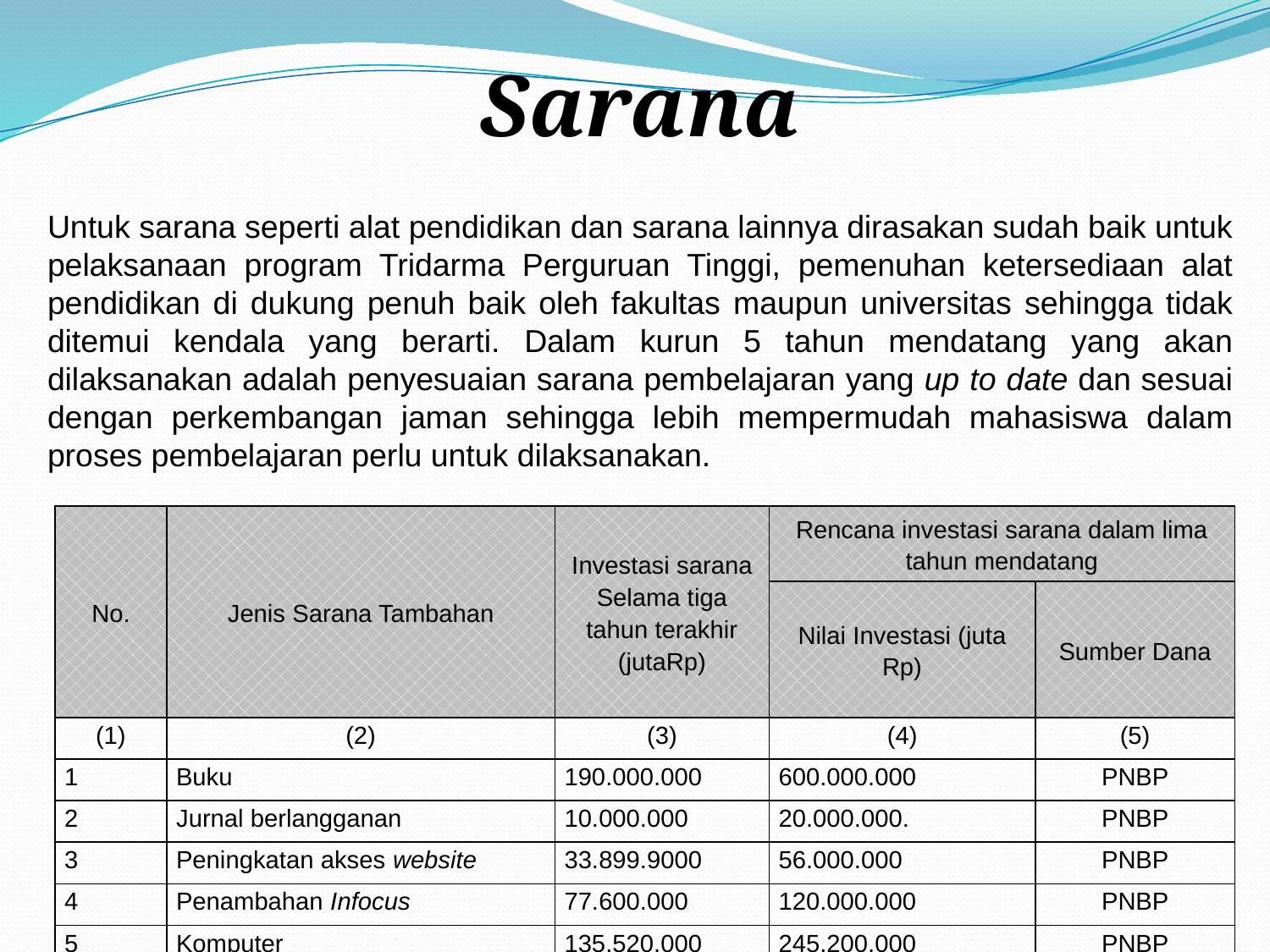

Sarana
Untuk sarana seperti alat pendidikan dan sarana lainnya dirasakan sudah baik untuk pelaksanaan program Tridarma Perguruan Tinggi, pemenuhan ketersediaan alat pendidikan di dukung penuh baik oleh fakultas maupun universitas sehingga tidak ditemui kendala yang berarti. Dalam kurun 5 tahun mendatang yang akan dilaksanakan adalah penyesuaian sarana pembelajaran yang up to date dan sesuai dengan perkembangan jaman sehingga lebih mempermudah mahasiswa dalam proses pembelajaran perlu untuk dilaksanakan.
| No. | Jenis Sarana Tambahan | Investasi sarana Selama tiga tahun terakhir (jutaRp) | Rencana investasi sarana dalam lima tahun mendatang |  |
| --- | --- | --- | --- | --- |
|  |  |  | Nilai Investasi (juta Rp) | Sumber Dana |
| (1) | (2) | (3) | (4) | (5) |
| 1 | Buku | 190.000.000 | 600.000.000 | PNBP |
| 2 | Jurnal berlangganan | 10.000.000 | 20.000.000. | PNBP |
| 3 | Peningkatan akses website | 33.899.9000 | 56.000.000 | PNBP |
| 4 | Penambahan Infocus | 77.600.000 | 120.000.000 | PNBP |
| 5 | Komputer | 135.520.000 | 245.200.000 | PNBP |
| 6 | Printer dan Scanner | 62.335.000 | 55.300.5000 | PNBP |